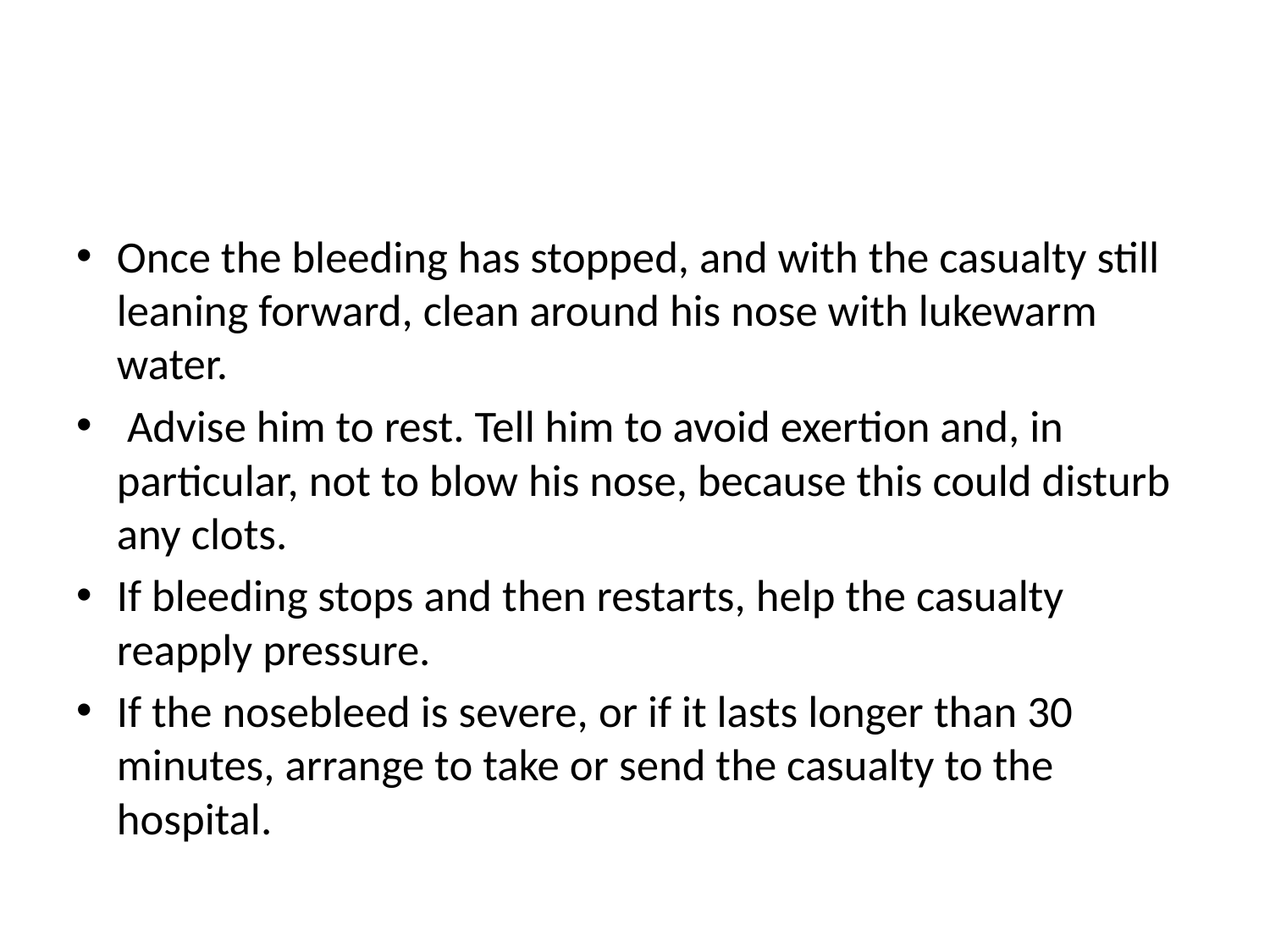

#
Once the bleeding has stopped, and with the casualty still leaning forward, clean around his nose with lukewarm water.
 Advise him to rest. Tell him to avoid exertion and, in particular, not to blow his nose, because this could disturb any clots.
If bleeding stops and then restarts, help the casualty reapply pressure.
If the nosebleed is severe, or if it lasts longer than 30 minutes, arrange to take or send the casualty to the hospital.